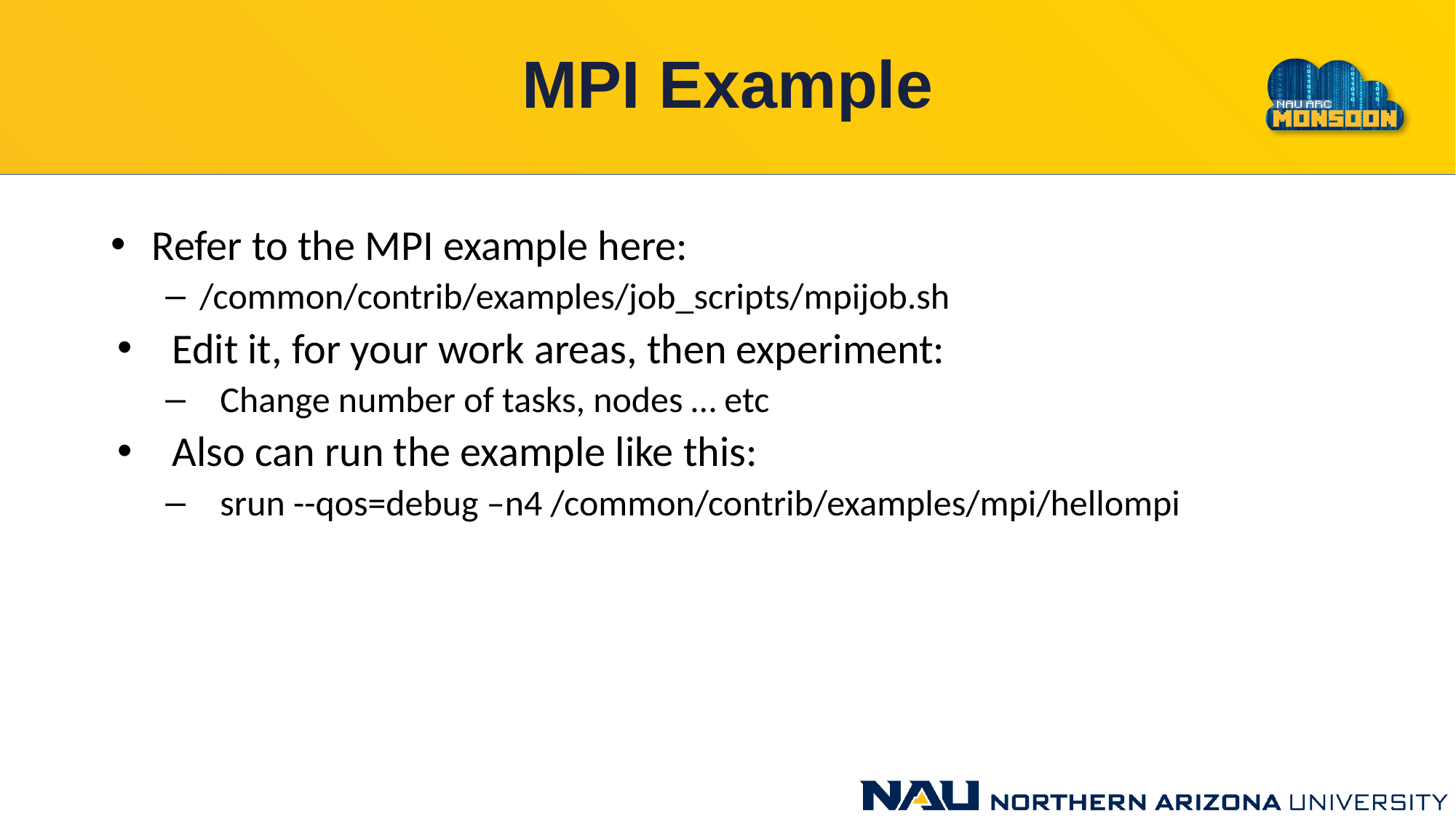

# MPI Example
Refer to the MPI example here:
/common/contrib/examples/job_scripts/mpijob.sh
Edit it, for your work areas, then experiment:
Change number of tasks, nodes … etc
Also can run the example like this:
srun --qos=debug –n4 /common/contrib/examples/mpi/hellompi